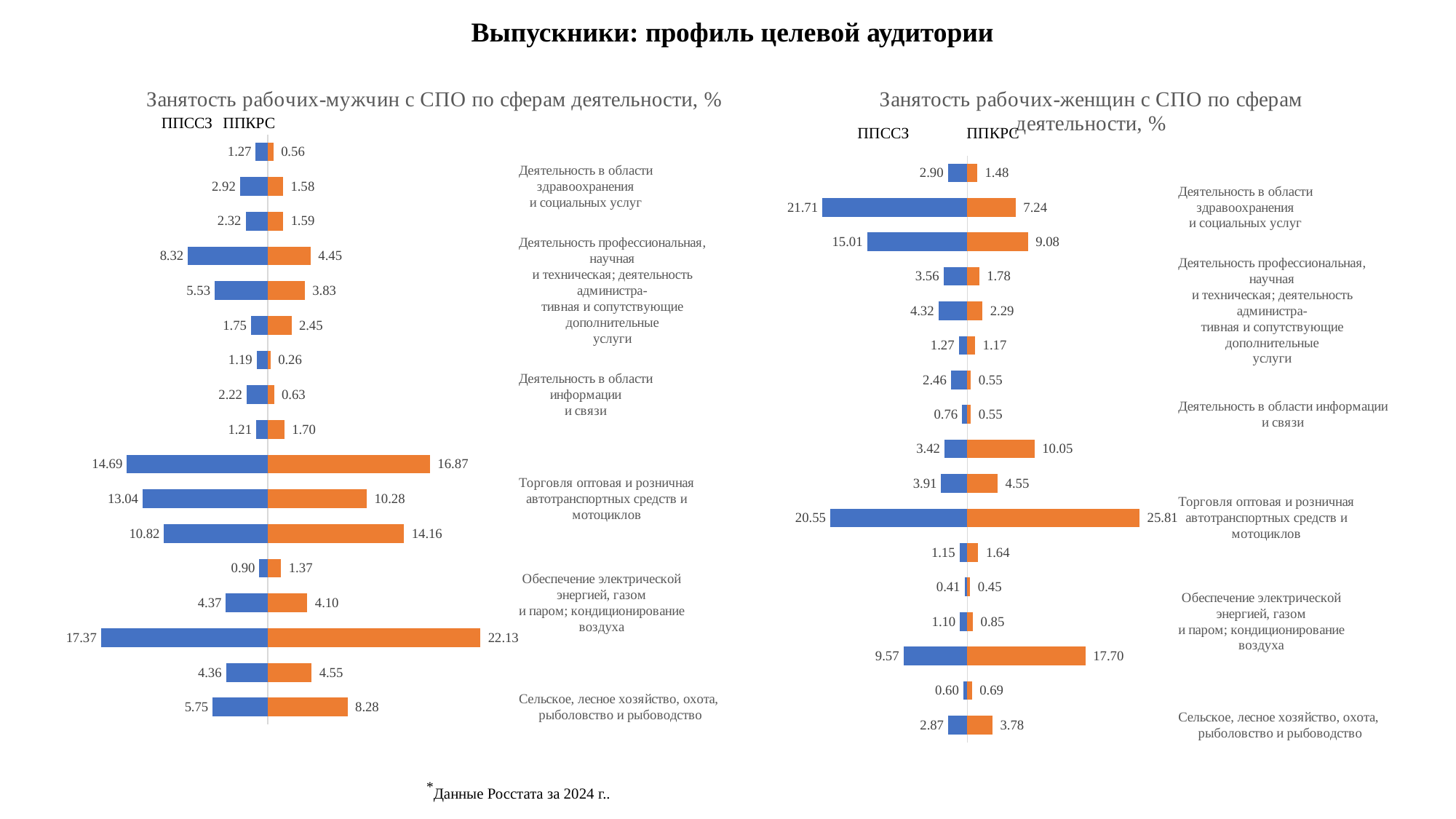

# Выпускники: профиль целевой аудитории

### Chart: Занятость рабочих-мужчин с СПО по сферам деятельности, %

| Category |  |  |
|---|---|---|
| Сельское, лесное хозяйство, охота,
рыболовство и рыбоводство | -5.746092432250085 | 8.28348944814355 |
| Добыча полезных ископаемых | -4.362982120769144 | 4.548019410901704 |
| Обрабатывающие производства | -17.373214888114248 | 22.130685024263627 |
| Обеспечение электрической энергией, газом
и паром; кондиционирование воздуха | -4.374226920049478 | 4.096603092201783 |
| Водоснабжение; ЖКХ | -0.8995839424266276 | 1.365534364067261 |
| Строительство | -10.817496907680198 | 14.16318699921002 |
| Торговля оптовая и розничная
автотранспортных средств и мотоциклов | -13.043967165186102 | 10.281006658390702 |
| Транспортировка и хранение | -14.685707860114697 | 16.87168491140955 |
| Деятельность гостиниц и предприятий
общественного питания | -1.2144383222759474 | 1.704096603092202 |
| Деятельность в области информации
и связи | -2.2152254582255706 | 0.6319828461798894 |
| Деятельность финансовая и страховая | -1.1919487237152817 | 0.25956438325245457 |
| Деятельность с недвижимым имуществом
имуществом | -1.7541886877319242 | 2.4489335289470717 |
| Деятельность профессиональная, научная
и техническая; деятельность администра-
тивная и сопутствующие дополнительные
услуги | -5.53244124592376 | 3.8257533009818303 |
| Госслужба, обеспечение военной безопасности | -8.321151467446306 | 4.446450739194222 |
| Образование | -2.316428651748566 | 1.5912425234172214 |
| Деятельность в области здравоохранения
и социальных услуг | -2.92364781288654 | 1.5799571154497236 |
| Деятельность в области культуры, спорта
организации досуга и развлечений | -1.2706623186776116 | 0.5642703983749012 |

### Chart: Занятость рабочих-женщин с СПО по сферам деятельности, %

| Category |  |  |
|---|---|---|
| Сельское, лесное хозяйство, охота,
рыболовство и рыбоводство | -2.8739867354458366 | 3.783127655270079 |
| Добыча полезных ископаемых | -0.598747236551216 | 0.687841391867287 |
| Обрабатывающие производства | -9.570744288872513 | 17.701800525996358 |
| Обеспечение электрической энергией, газом
и паром; кондиционирование воздуха | -1.0961680176860722 | 0.8496864252478251 |
| Водоснабжение; ЖКХ | -0.41451731761238025 | 0.44507384179647985 |
| Строительство | -1.1514369933677229 | 1.6386809629779489 |
| Торговля оптовая и розничная
автотранспортных средств и мотоциклов | -20.55084745762712 | 25.814282824195832 |
| Транспортировка и хранение | -3.9148857774502583 | 4.551891563827635 |
| Деятельность гостиниц и предприятий
общественного питания | -3.4174649963154016 | 10.054622698765932 |
| Деятельность в области информации
и связи | -0.764554163596168 | 0.5462269876593162 |
| Деятельность финансовая и страховая | -2.459469417833456 | 0.5462269876593162 |
| Деятельность с недвижимым имуществом
имуществом | -1.2711864406779663 | 1.1733764920089014 |
| Деятельность профессиональная, научная
и техническая; деятельность администра-
тивная и сопутствующие дополнительные
услуги | -4.320191599115696 | 2.2860610965001014 |
| Госслужба, обеспечение военной безопасности | -3.56484893146647 | 1.7802953671859194 |
| Образование | -15.014738393515106 | 9.083552498482703 |
| Деятельность в области здравоохранения
и социальных услуг | -21.711495946941785 | 7.242565243779081 |
| Деятельность в области культуры, спорта
организации досуга и развлечений | -2.9016212232866616 | 1.4768359295974105 |
ППССЗ 	ППКРС
*Данные Росстата за 2024 г..